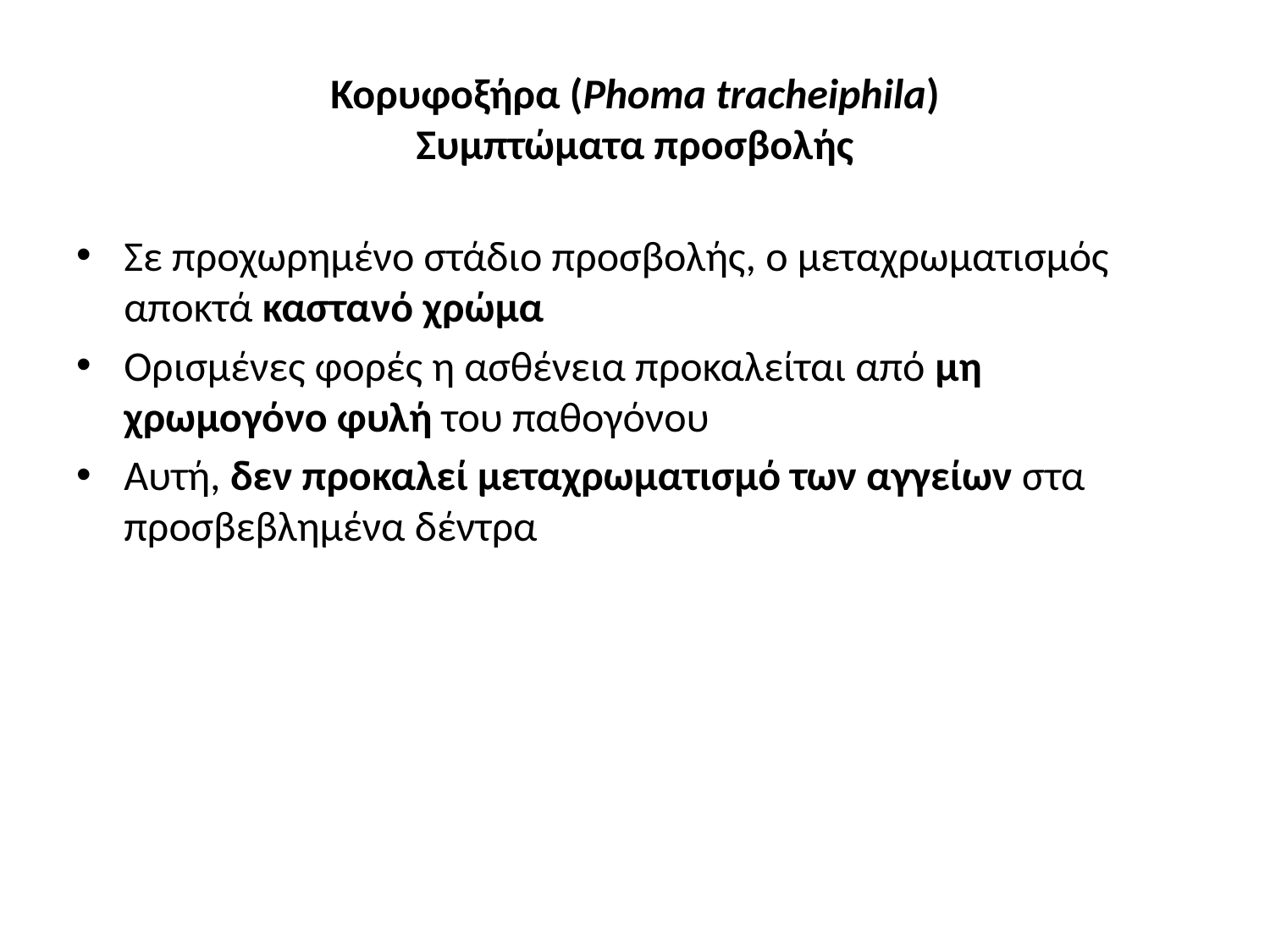

# Κορυφοξήρα (Phoma tracheiphila) Συμπτώματα προσβολής
Σε προχωρημένο στάδιο προσβολής, ο μεταχρωματισμός αποκτά καστανό χρώμα
Ορισμένες φορές η ασθένεια προκαλείται από μη χρωμογόνο φυλή του παθογόνου
Αυτή, δεν προκαλεί μεταχρωματισμό των αγγείων στα προσβεβλημένα δέντρα